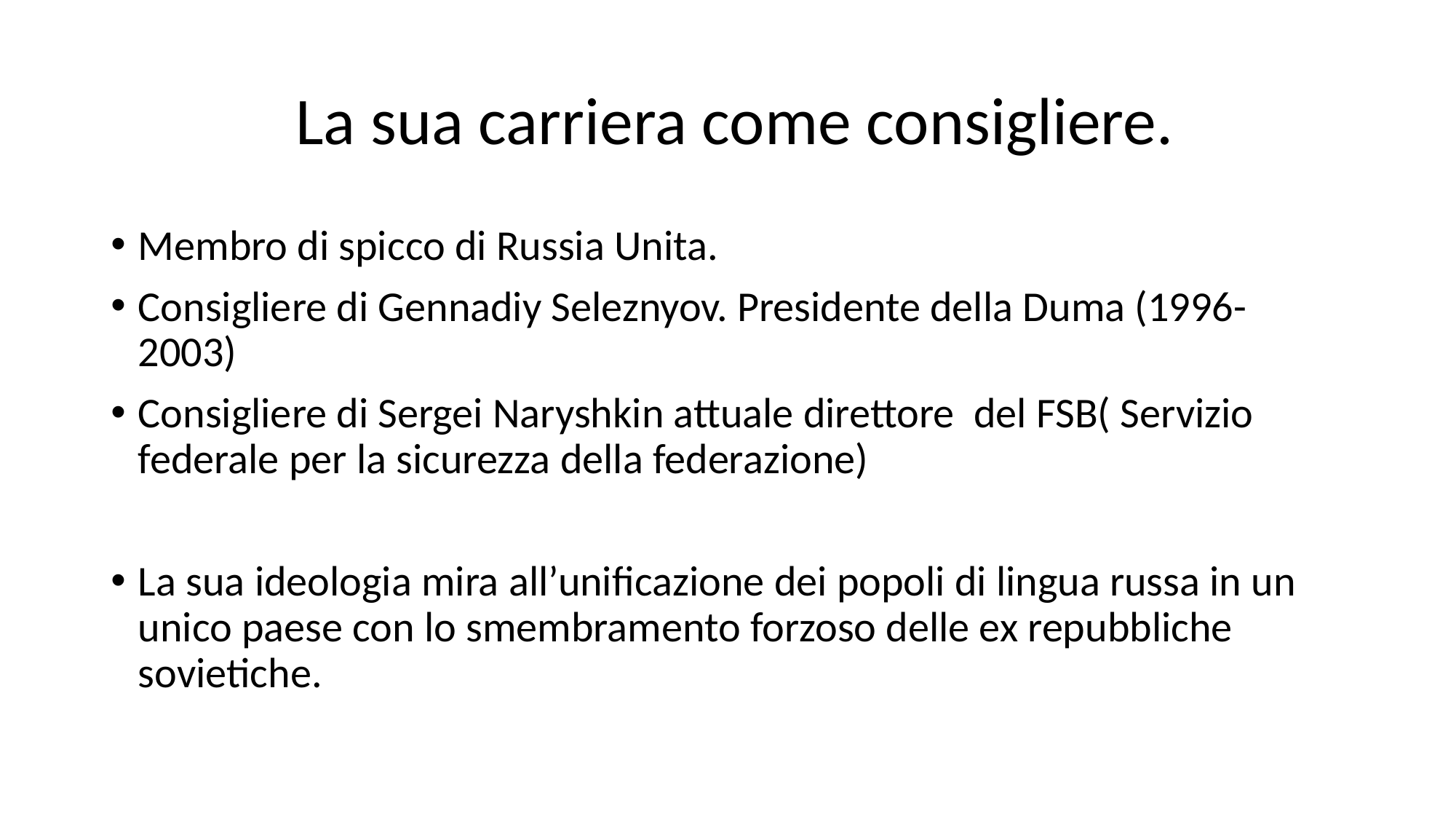

# La sua carriera come consigliere.
Membro di spicco di Russia Unita.
Consigliere di Gennadiy Seleznyov. Presidente della Duma (1996-2003)
Consigliere di Sergei Naryshkin attuale direttore  del FSB( Servizio federale per la sicurezza della federazione)

La sua ideologia mira all’unificazione dei popoli di lingua russa in un unico paese con lo smembramento forzoso delle ex repubbliche sovietiche.